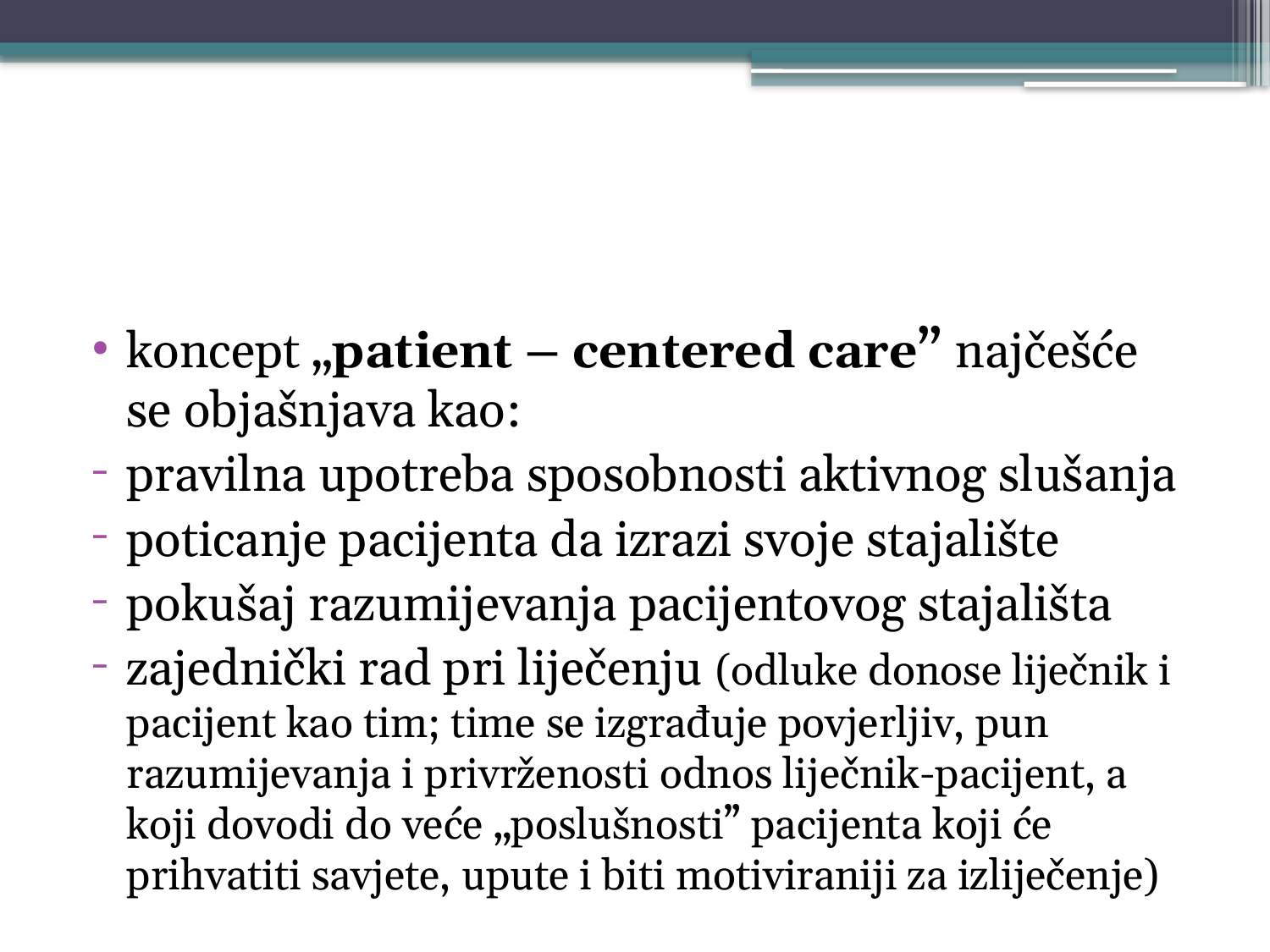

#
koncept „patient – centered care” najčešće se objašnjava kao:
pravilna upotreba sposobnosti aktivnog slušanja
poticanje pacijenta da izrazi svoje stajalište
pokušaj razumijevanja pacijentovog stajališta
zajednički rad pri liječenju (odluke donose liječnik i pacijent kao tim; time se izgrađuje povjerljiv, pun razumijevanja i privrženosti odnos liječnik-pacijent, a koji dovodi do veće „poslušnosti” pacijenta koji će prihvatiti savjete, upute i biti motiviraniji za izliječenje)